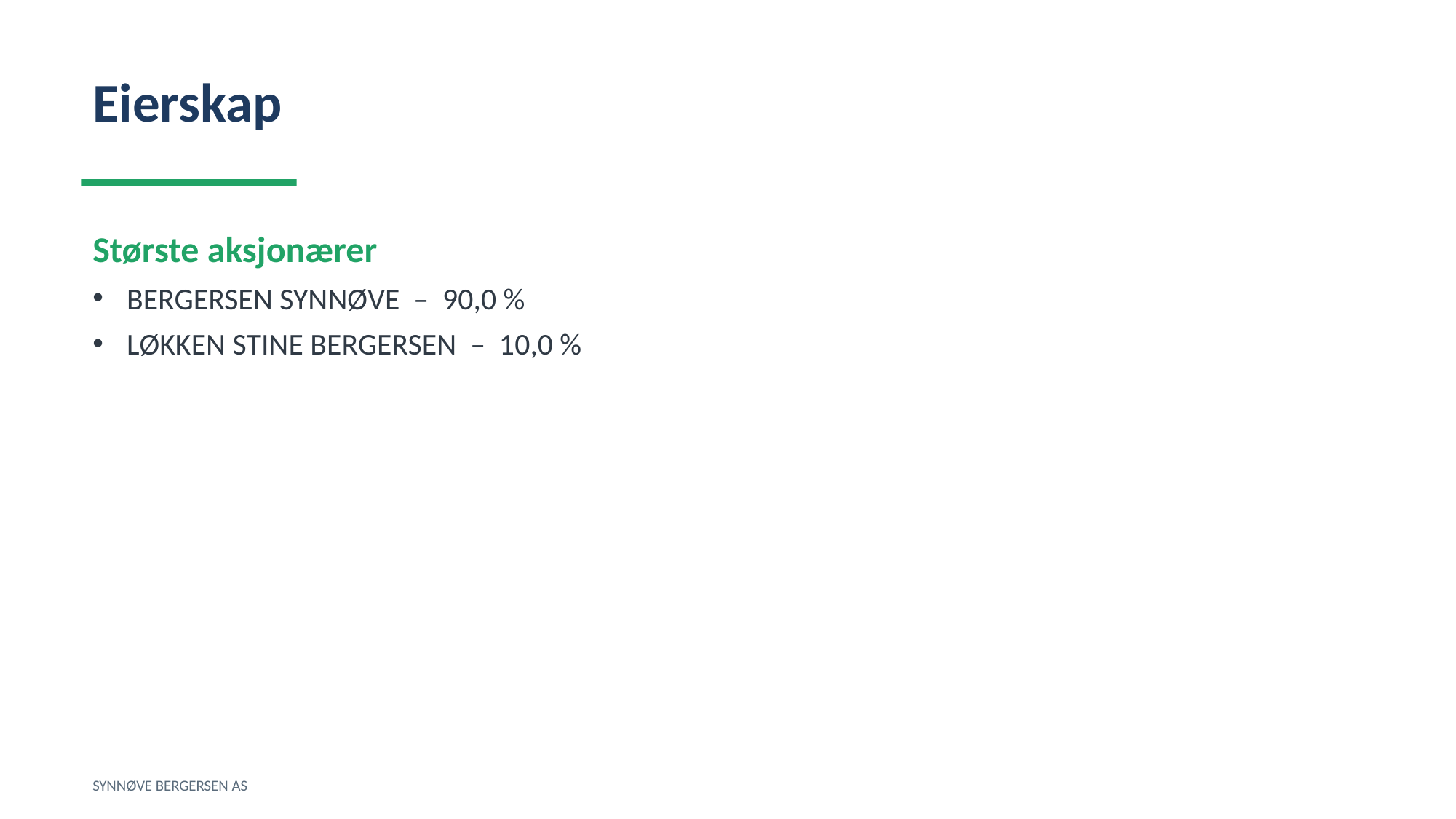

Eierskap

Største aksjonærer
BERGERSEN SYNNØVE  –  90,0 %
LØKKEN STINE BERGERSEN  –  10,0 %
SYNNØVE BERGERSEN AS